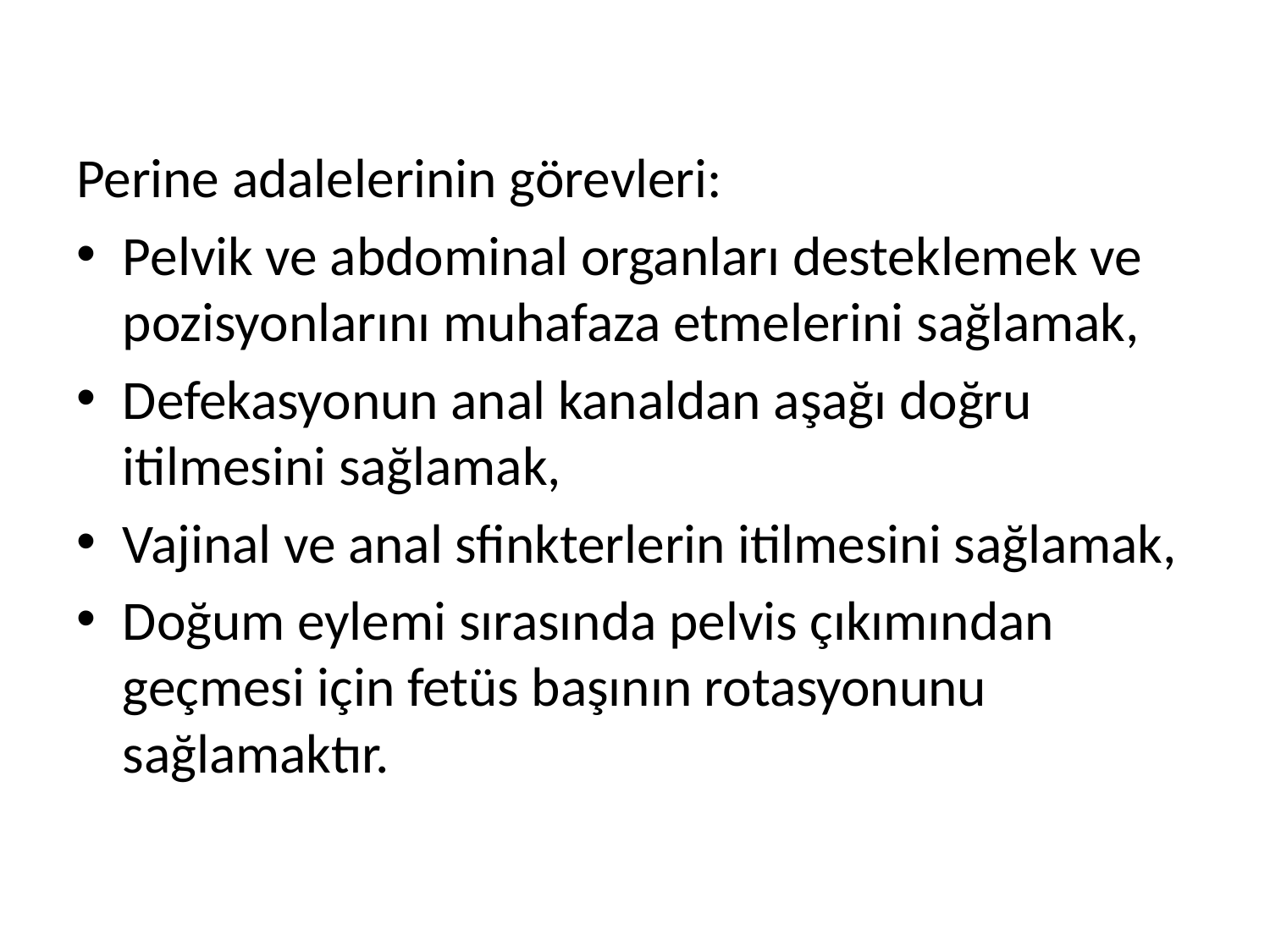

Perine adalelerinin görevleri:
Pelvik ve abdominal organları desteklemek ve pozisyonlarını muhafaza etmelerini sağlamak,
Defekasyonun anal kanaldan aşağı doğru itilmesini sağlamak,
Vajinal ve anal sfinkterlerin itilmesini sağlamak,
Doğum eylemi sırasında pelvis çıkımından geçmesi için fetüs başının rotasyonunu sağlamaktır.